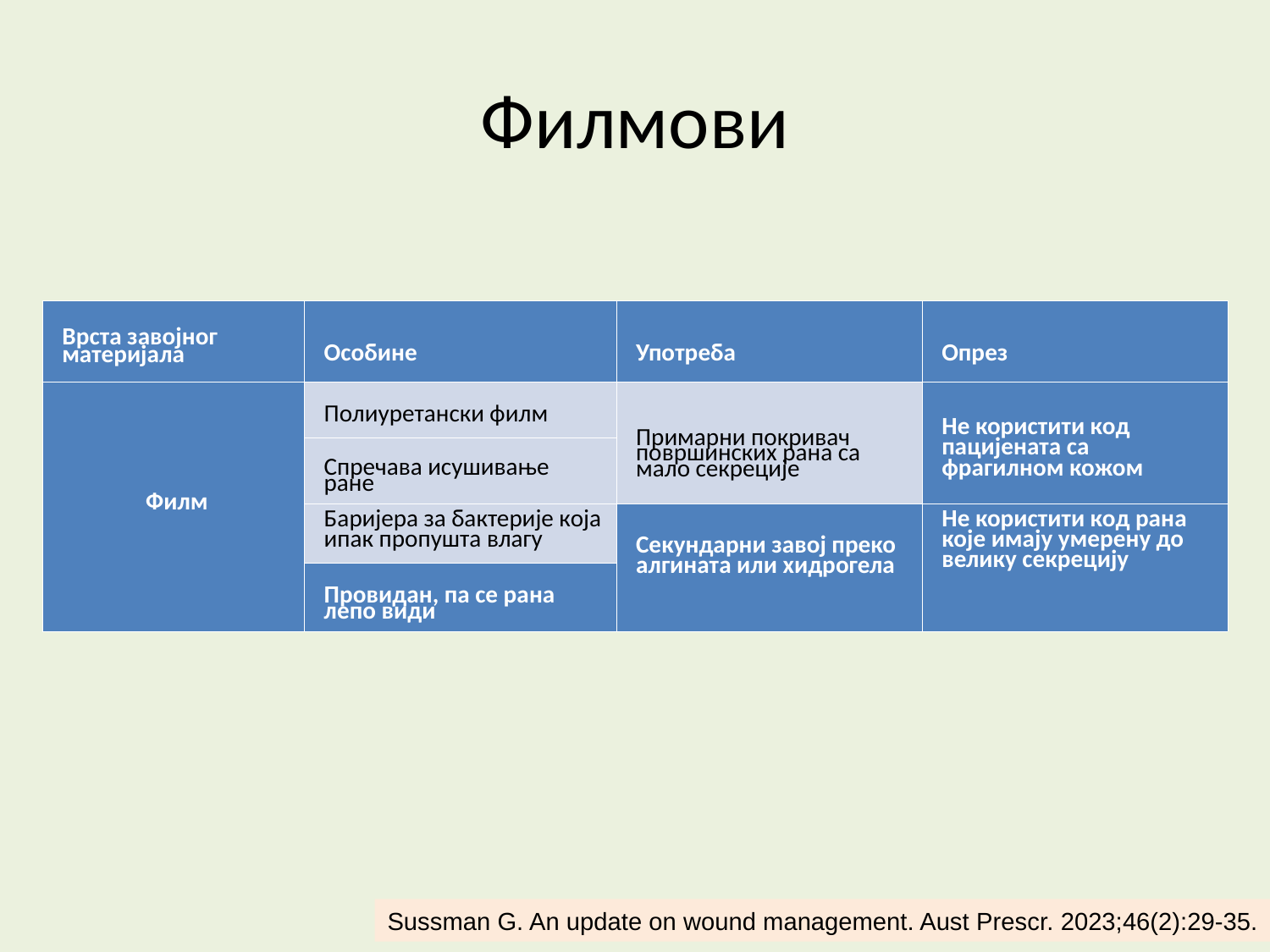

Филмови
| Врста завојног материјала | Особине | Употреба | Опрез |
| --- | --- | --- | --- |
| Филм | Полиуретански филм | Примарни покривач површинских рана са мало секреције | Не користити код пацијената са фрагилном кожом |
|  | Спречава исушивање ране |  |  |
|  | Баријера за бактерије која ипак пропушта влагу | Секундарни завој преко алгината или хидрогела | Не користити код рана које имају умерену до велику секрецију |
|  | Провидан, па се рана лепо види |  |  |
Sussman G. An update on wound management. Aust Prescr. 2023;46(2):29-35.